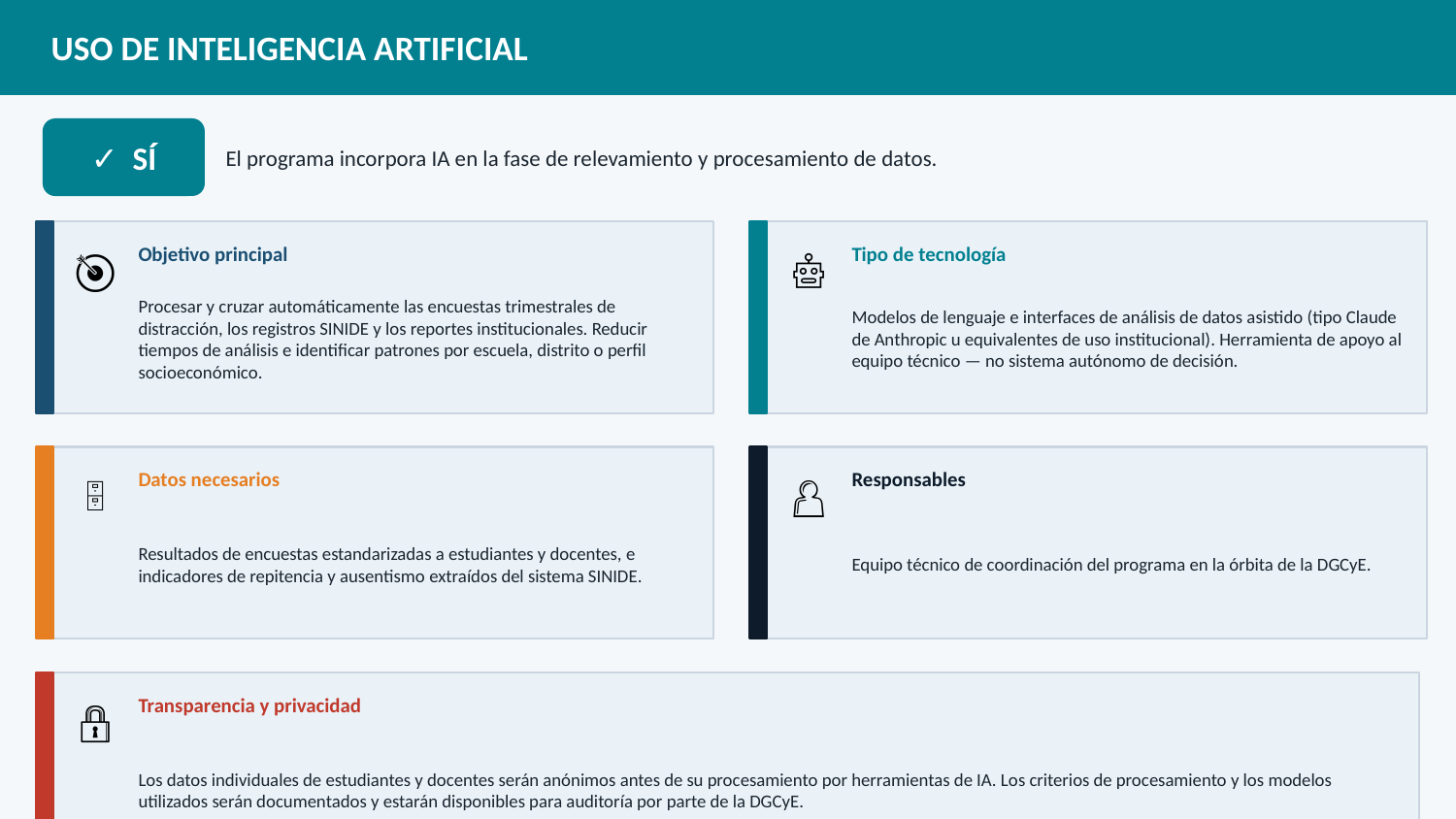

USO DE INTELIGENCIA ARTIFICIAL

✓  SÍ
El programa incorpora IA en la fase de relevamiento y procesamiento de datos.

Objetivo principal
Tipo de tecnología
🎯
🤖
Procesar y cruzar automáticamente las encuestas trimestrales de distracción, los registros SINIDE y los reportes institucionales. Reducir tiempos de análisis e identificar patrones por escuela, distrito o perfil socioeconómico.
Modelos de lenguaje e interfaces de análisis de datos asistido (tipo Claude de Anthropic u equivalentes de uso institucional). Herramienta de apoyo al equipo técnico — no sistema autónomo de decisión.

Datos necesarios
Responsables
🗄️
👤
Resultados de encuestas estandarizadas a estudiantes y docentes, e indicadores de repitencia y ausentismo extraídos del sistema SINIDE.
Equipo técnico de coordinación del programa en la órbita de la DGCyE.

Transparencia y privacidad
🔒
Los datos individuales de estudiantes y docentes serán anónimos antes de su procesamiento por herramientas de IA. Los criterios de procesamiento y los modelos utilizados serán documentados y estarán disponibles para auditoría por parte de la DGCyE.